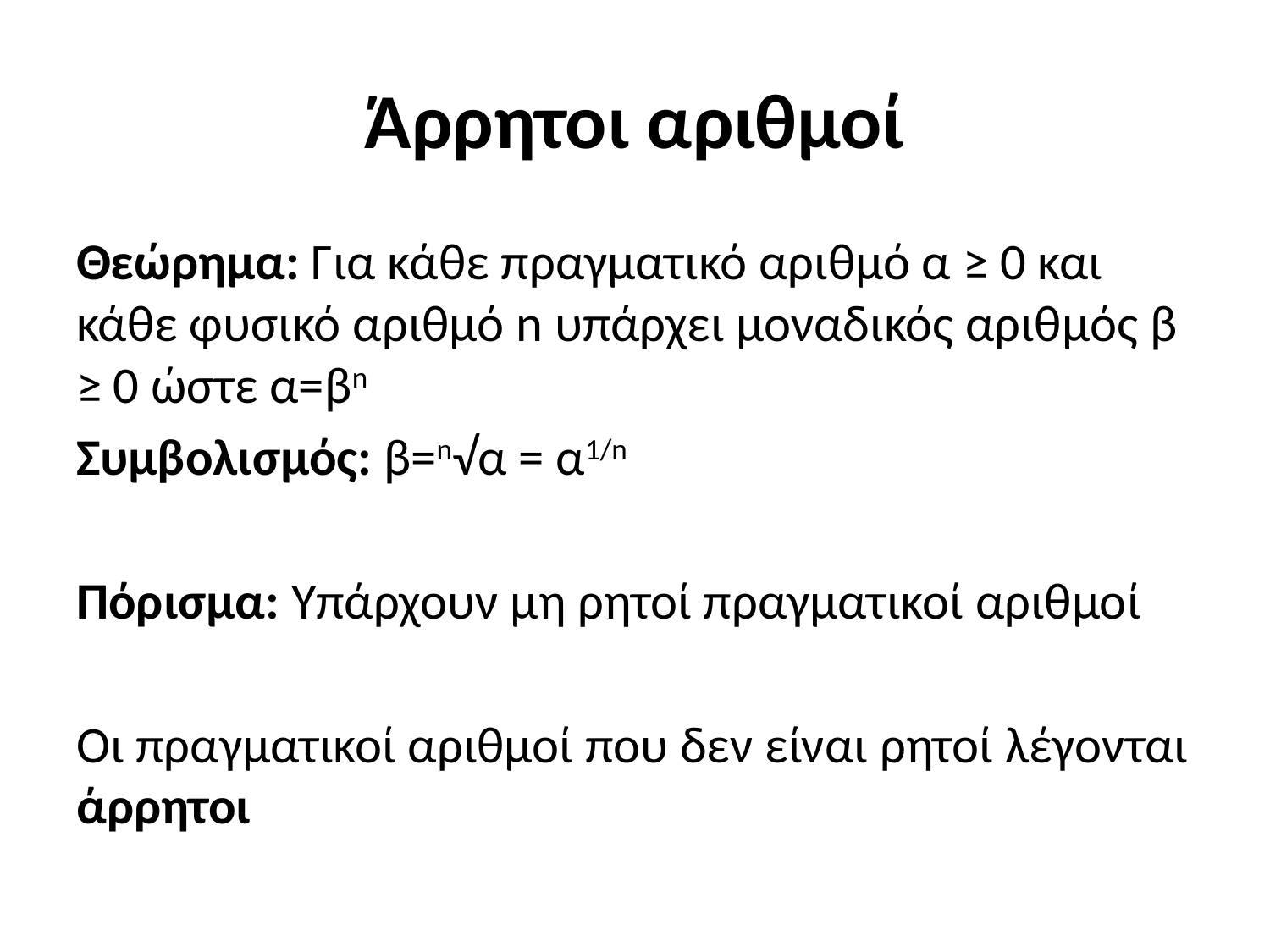

# Άρρητοι αριθμοί
Θεώρημα: Για κάθε πραγματικό αριθμό α ≥ 0 και κάθε φυσικό αριθμό n υπάρχει μοναδικός αριθμός β ≥ 0 ώστε α=βn
Συμβολισμός: β=n√α = α1/n

Πόρισμα: Υπάρχουν μη ρητοί πραγματικοί αριθμοί

Οι πραγματικοί αριθμοί που δεν είναι ρητοί λέγονται άρρητοι